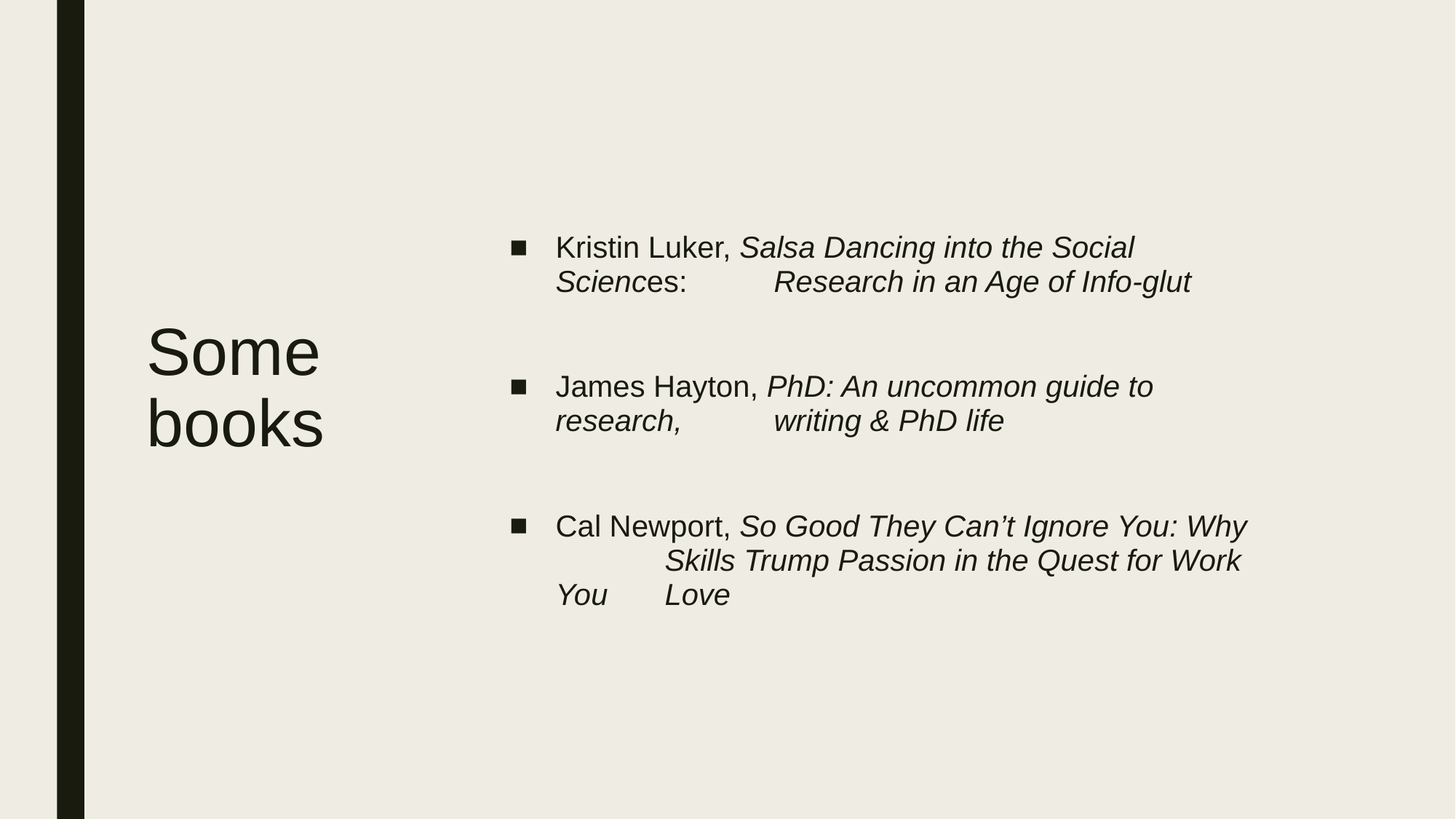

Kristin Luker, Salsa Dancing into the Social Sciences: 	Research in an Age of Info-glut

James Hayton, PhD: An uncommon guide to research, 	writing & PhD life

Cal Newport, So Good They Can’t Ignore You: Why 	Skills Trump Passion in the Quest for Work You 	Love
# Some books